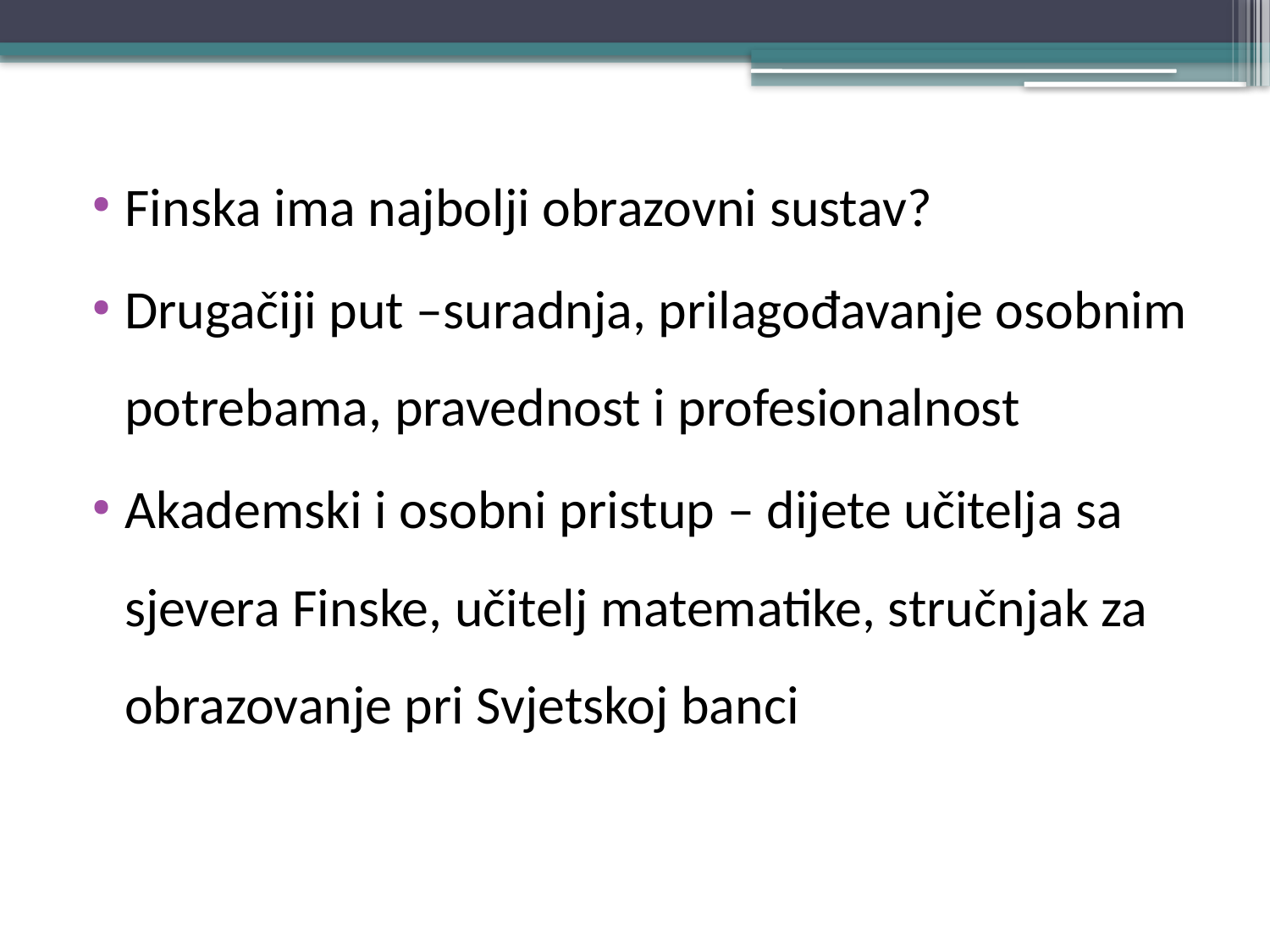

Finska ima najbolji obrazovni sustav?
Drugačiji put –suradnja, prilagođavanje osobnim potrebama, pravednost i profesionalnost
Akademski i osobni pristup – dijete učitelja sa sjevera Finske, učitelj matematike, stručnjak za obrazovanje pri Svjetskoj banci